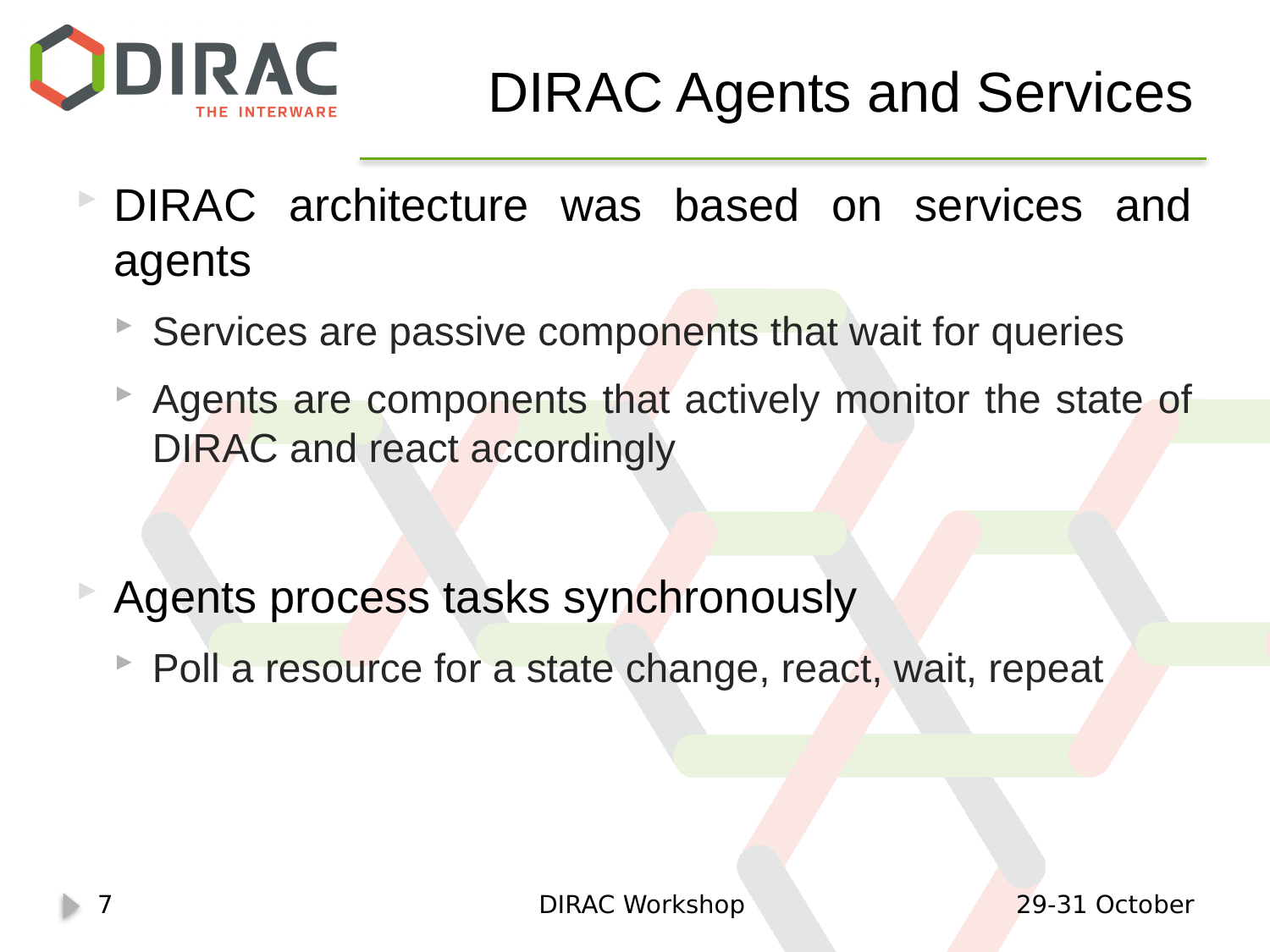

# DIRAC Agents and Services
DIRAC architecture was based on services and agents
Services are passive components that wait for queries
Agents are components that actively monitor the state of DIRAC and react accordingly

Agents process tasks synchronously
Poll a resource for a state change, react, wait, repeat
7
DIRAC Workshop
29-31 October